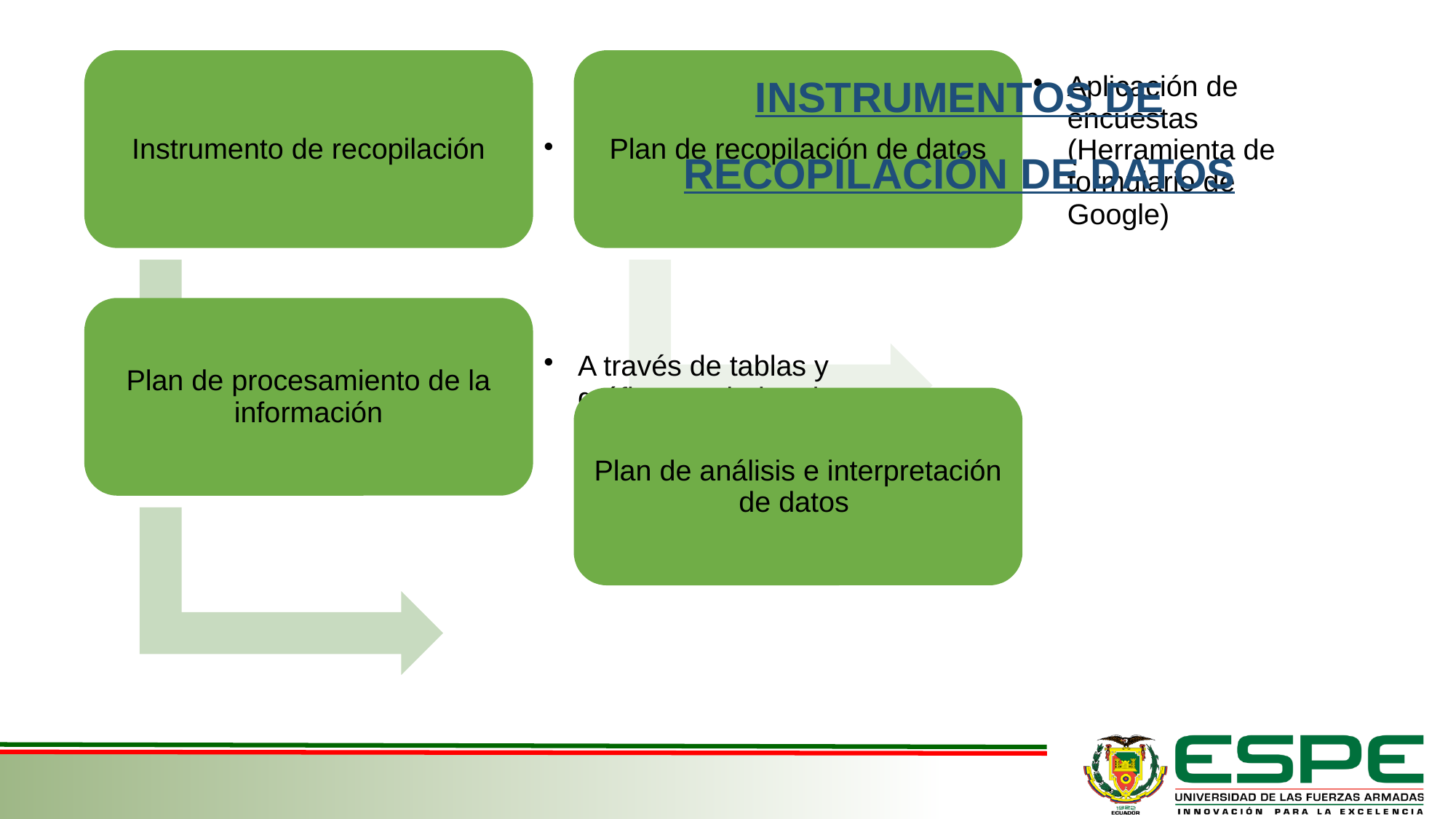

Instrumento de recopilación
Encuesta
Plan de recopilación de datos
Plan de procesamiento de la información
A través de tablas y gráficos en hojas de Excel
Plan de análisis e interpretación de datos
INSTRUMENTOS DE RECOPILACIÓN DE DATOS